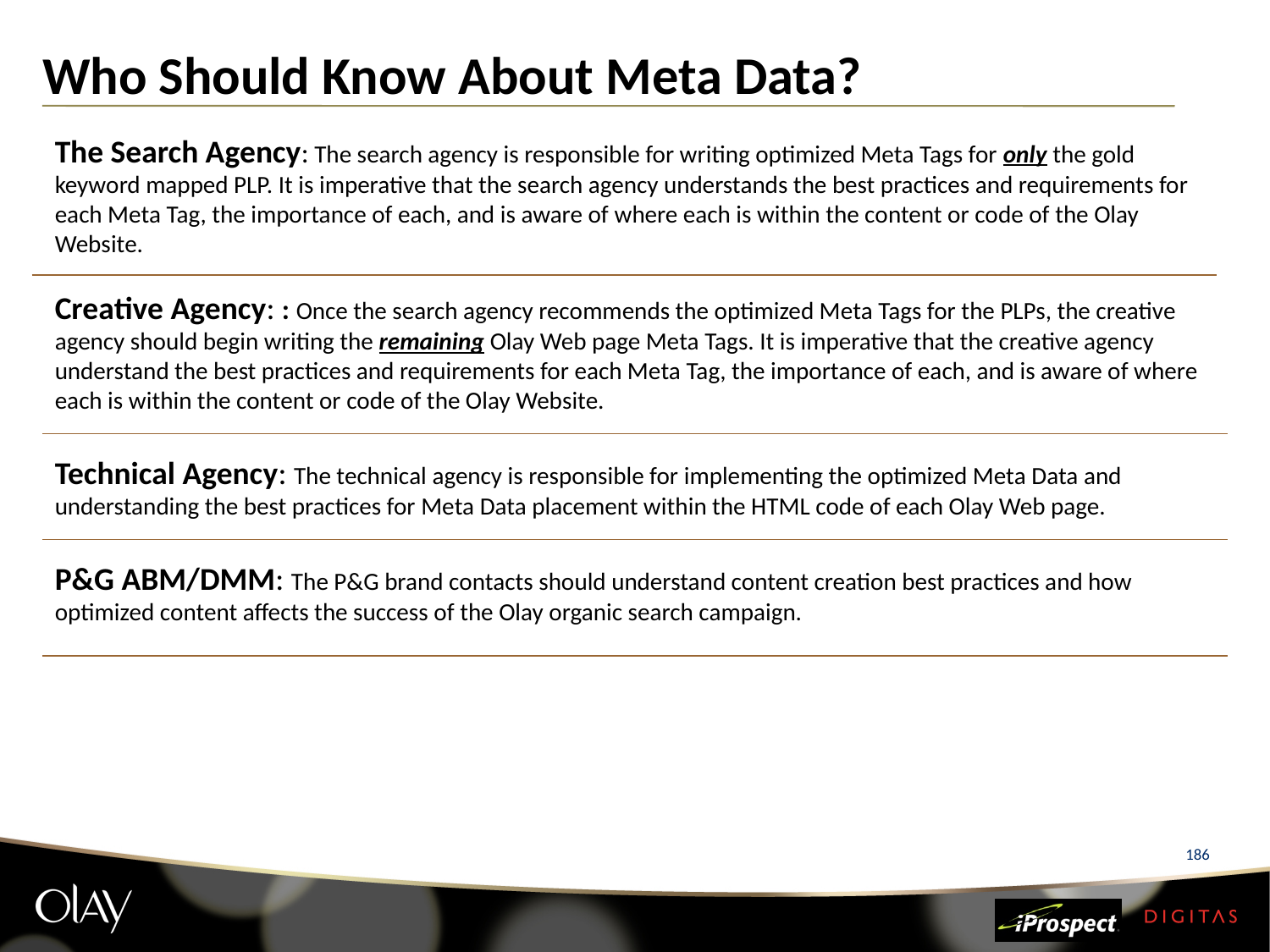

# Who Should Know About Meta Data?

The Search Agency: The search agency is responsible for writing optimized Meta Tags for only the gold keyword mapped PLP. It is imperative that the search agency understands the best practices and requirements for each Meta Tag, the importance of each, and is aware of where each is within the content or code of the Olay Website.

Creative Agency: : Once the search agency recommends the optimized Meta Tags for the PLPs, the creative agency should begin writing the remaining Olay Web page Meta Tags. It is imperative that the creative agency understand the best practices and requirements for each Meta Tag, the importance of each, and is aware of where each is within the content or code of the Olay Website.

Technical Agency: The technical agency is responsible for implementing the optimized Meta Data and understanding the best practices for Meta Data placement within the HTML code of each Olay Web page.

P&G ABM/DMM: The P&G brand contacts should understand content creation best practices and how optimized content affects the success of the Olay organic search campaign.

186